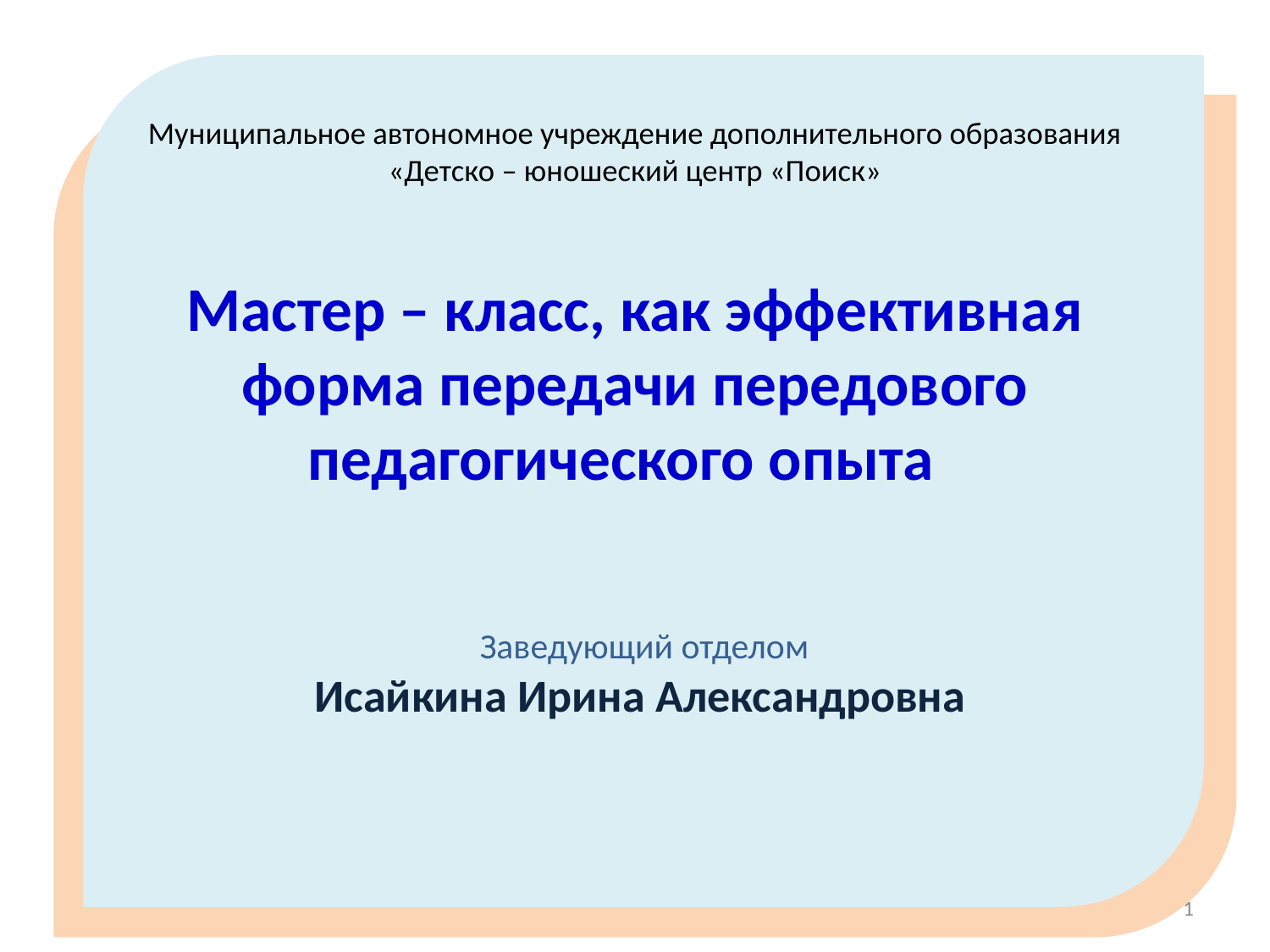

# Муниципальное автономное учреждение дополнительного образования «Детско – юношеский центр «Поиск» Мастер – класс, как эффективная форма передачи передового педагогического опыта
  Заведующий отделом
 Исайкина Ирина Александровна

1